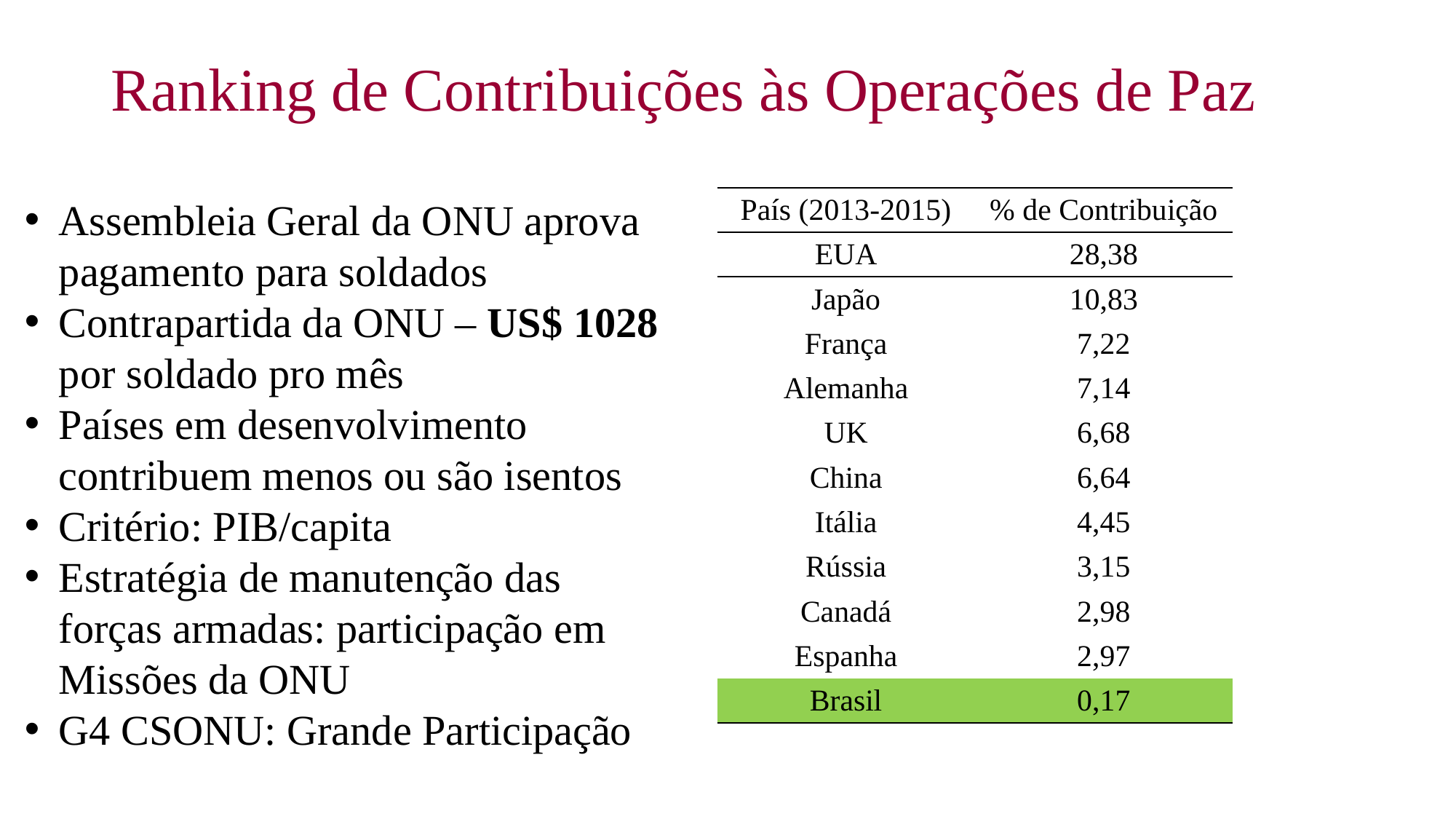

# Ranking de Contribuições às Operações de Paz
Assembleia Geral da ONU aprova pagamento para soldados
Contrapartida da ONU – US$ 1028 por soldado pro mês
Países em desenvolvimento contribuem menos ou são isentos
Critério: PIB/capita
Estratégia de manutenção das forças armadas: participação em Missões da ONU
G4 CSONU: Grande Participação
| País (2013-2015) | % de Contribuição |
| --- | --- |
| EUA | 28,38 |
| Japão | 10,83 |
| França | 7,22 |
| Alemanha | 7,14 |
| UK | 6,68 |
| China | 6,64 |
| Itália | 4,45 |
| Rússia | 3,15 |
| Canadá | 2,98 |
| Espanha | 2,97 |
| Brasil | 0,17 |